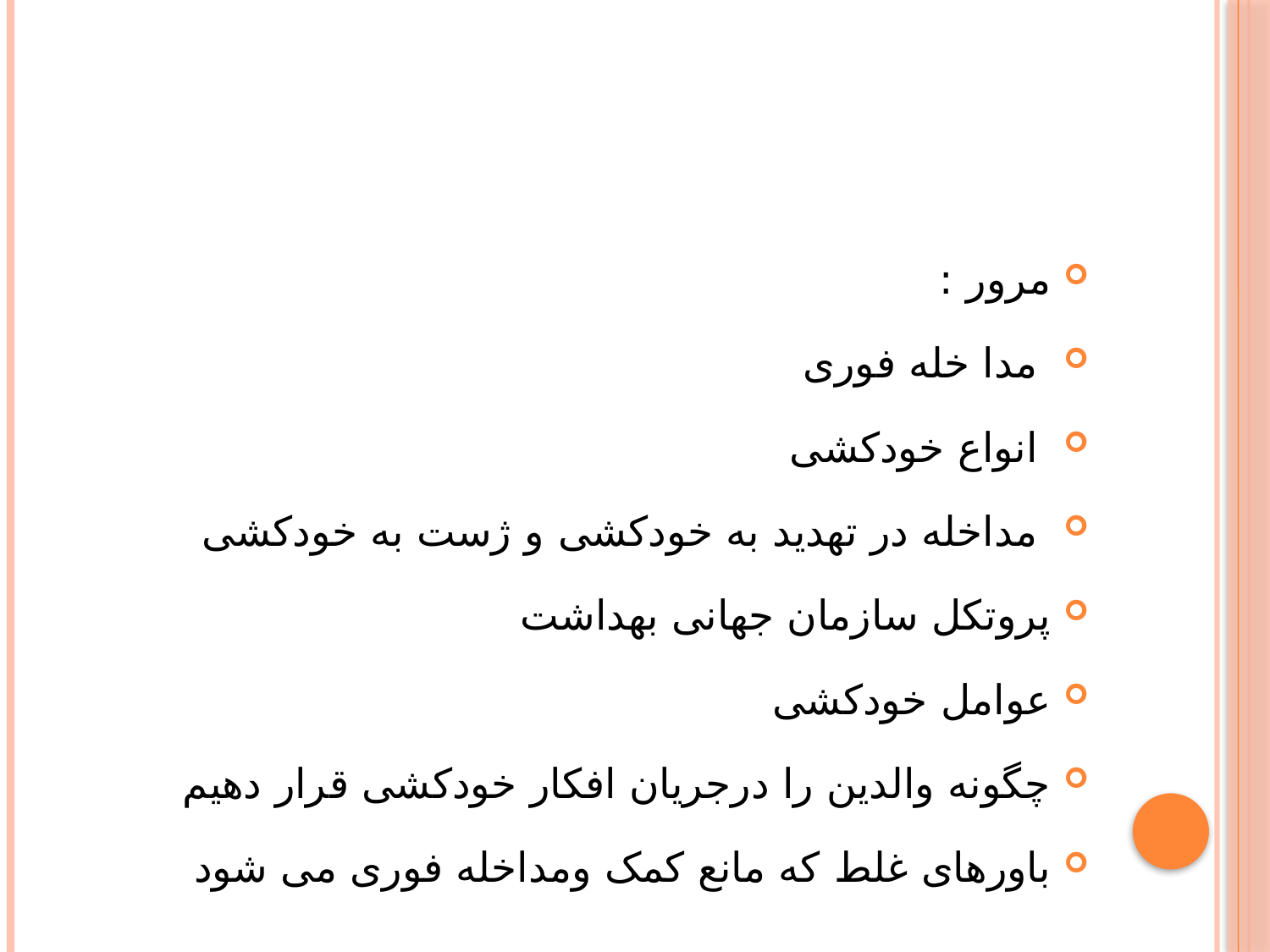

#
مرور :
 مدا خله فوری
 انواع خودکشی
 مداخله در تهدید به خودکشی و ژست به خودکشی
پروتکل سازمان جهانی بهداشت
عوامل خودکشی
چگونه والدین را درجریان افکار خودکشی قرار دهیم
باورهای غلط که مانع کمک ومداخله فوری می شود